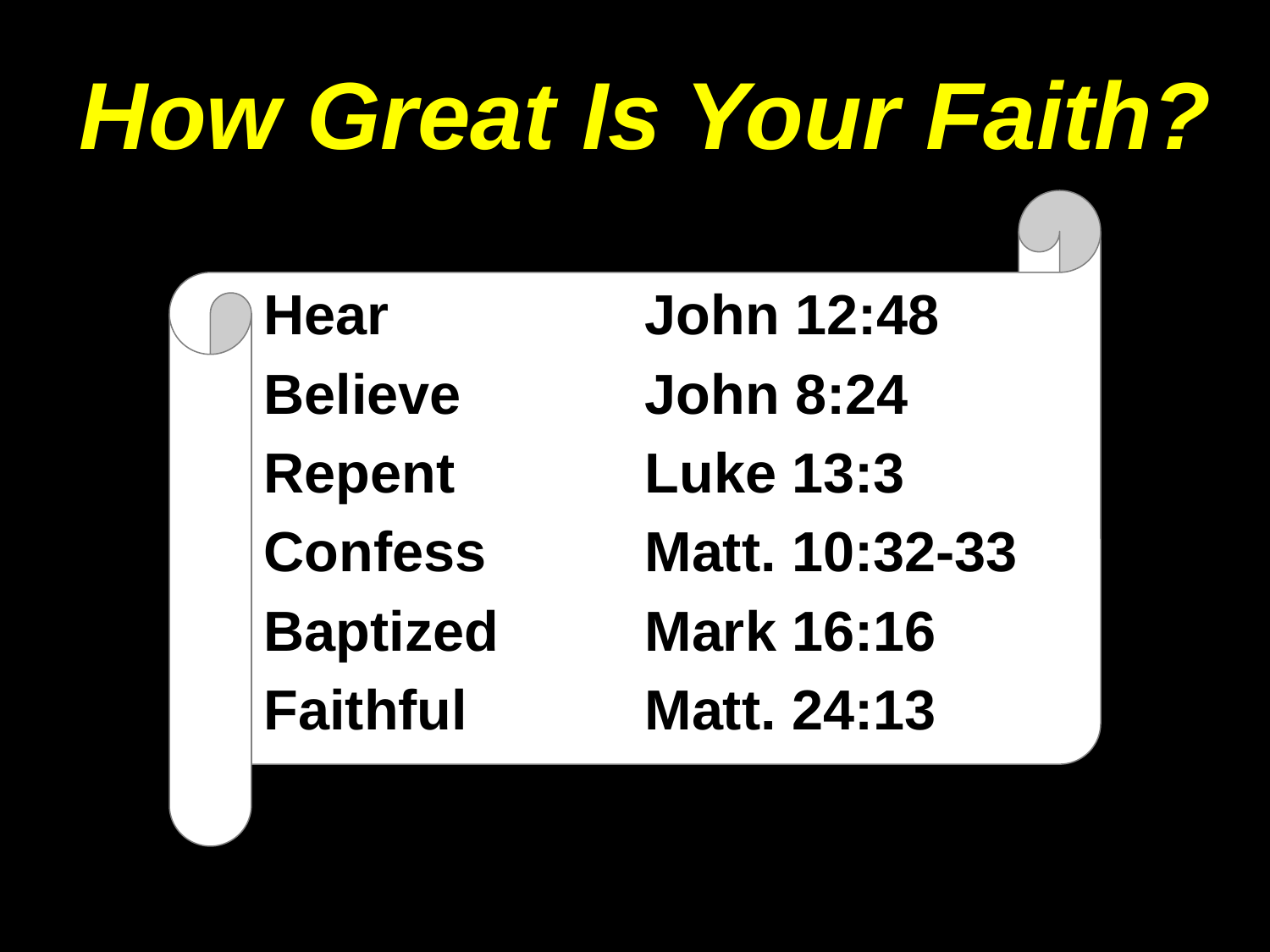

# How Great Is Your Faith?
Hear			John 12:48
Believe		John 8:24
Repent		Luke 13:3
Confess		Matt. 10:32-33
Baptized		Mark 16:16
Faithful		Matt. 24:13